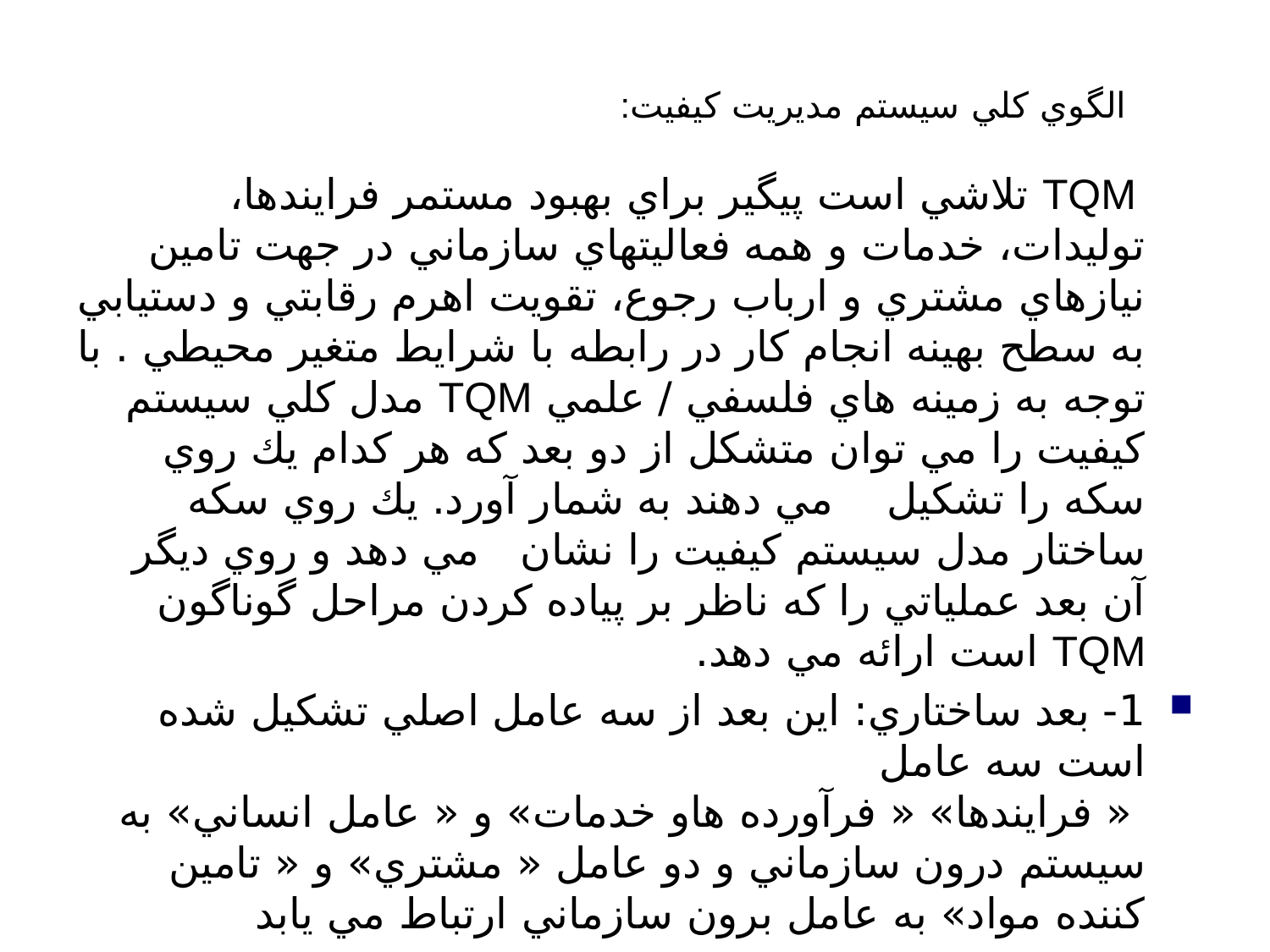

#
      الگوي كلي سيستم مديريت كيفيت:
 TQM تلاشي است پيگير براي بهبود مستمر فرايندها، توليدات، خدمات و همه فعاليتهاي سازماني در جهت تامين نيازهاي مشتري و ارباب رجوع، تقويت اهرم رقابتي و دستيابي به سطح بهينه انجام كار در رابطه با شرايط متغير محيطي . با توجه به زمينه هاي فلسفي / علمي TQM مدل كلي سيستم كيفيت را مي توان متشكل از دو بعد كه هر كدام يك روي سكه را تشكيل    مي دهند به شمار آورد. يك روي سكه ساختار مدل سيستم كيفيت را نشان   مي دهد و روي ديگر آن بعد عملياتي را كه ناظر بر پياده كردن مراحل گوناگون TQM است ارائه مي دهد.
1- بعد ساختاري: اين بعد از سه عامل اصلي تشكيل شده است سه عامل
 « فرايندها» « فرآورده هاو خدمات» و « عامل انساني» به سيستم درون سازماني و دو عامل « مشتري» و « تامين كننده مواد» به عامل برون سازماني ارتباط مي يابد